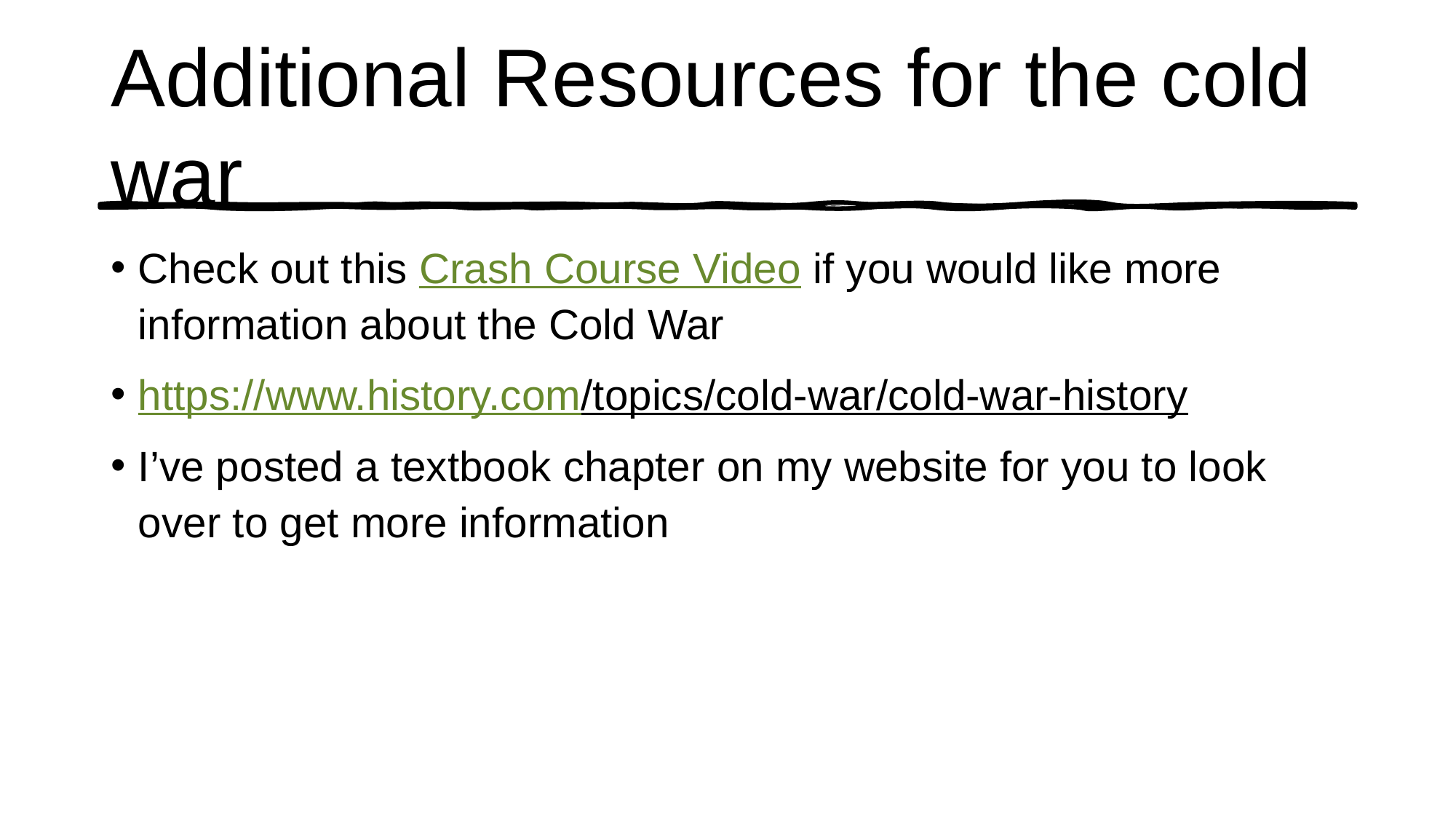

# Additional Resources for the cold war
Check out this Crash Course Video if you would like more information about the Cold War
https://www.history.com/topics/cold-war/cold-war-history
I’ve posted a textbook chapter on my website for you to look over to get more information